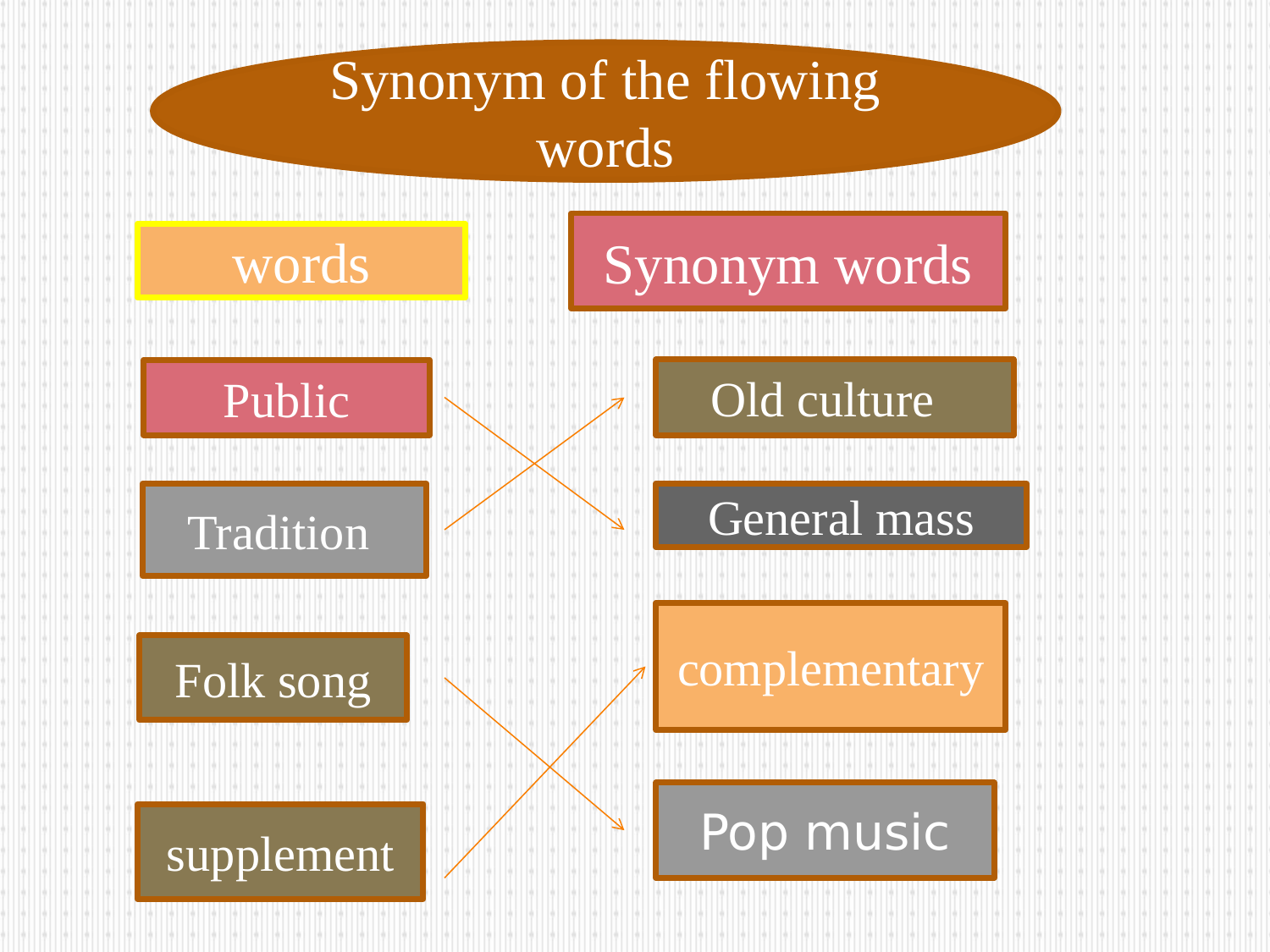

Synonym of the flowing words
Synonym words
words
Old culture
Public
Tradition
General mass
complementary
Folk song
Pop music
supplement